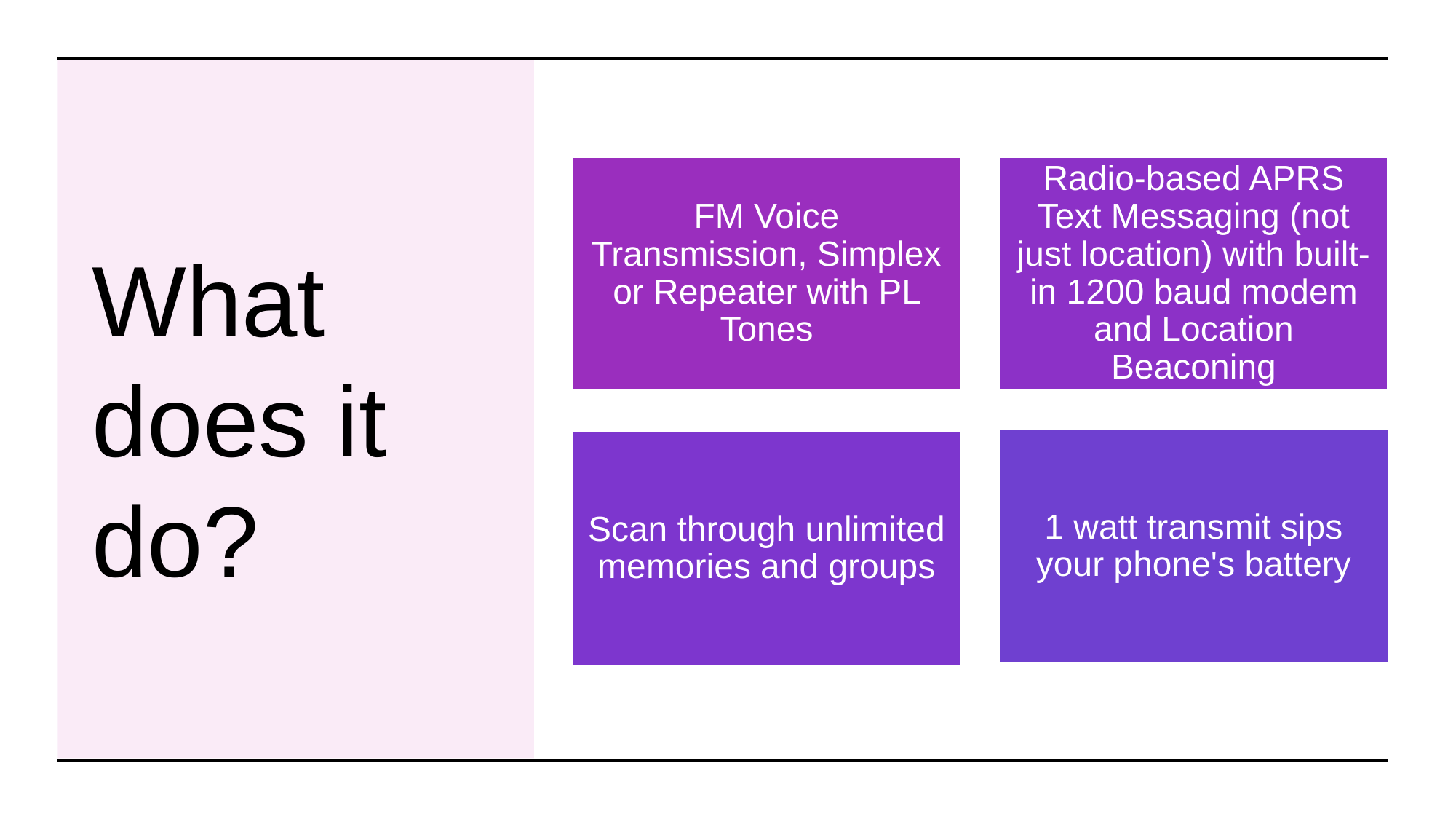

FM Voice Transmission, Simplex or Repeater with PL Tones
Radio-based APRS Text Messaging (not just location) with built-in 1200 baud modem and Location Beaconing
Scan through unlimited memories and groups
1 watt transmit sips your phone's battery
# What does it do?